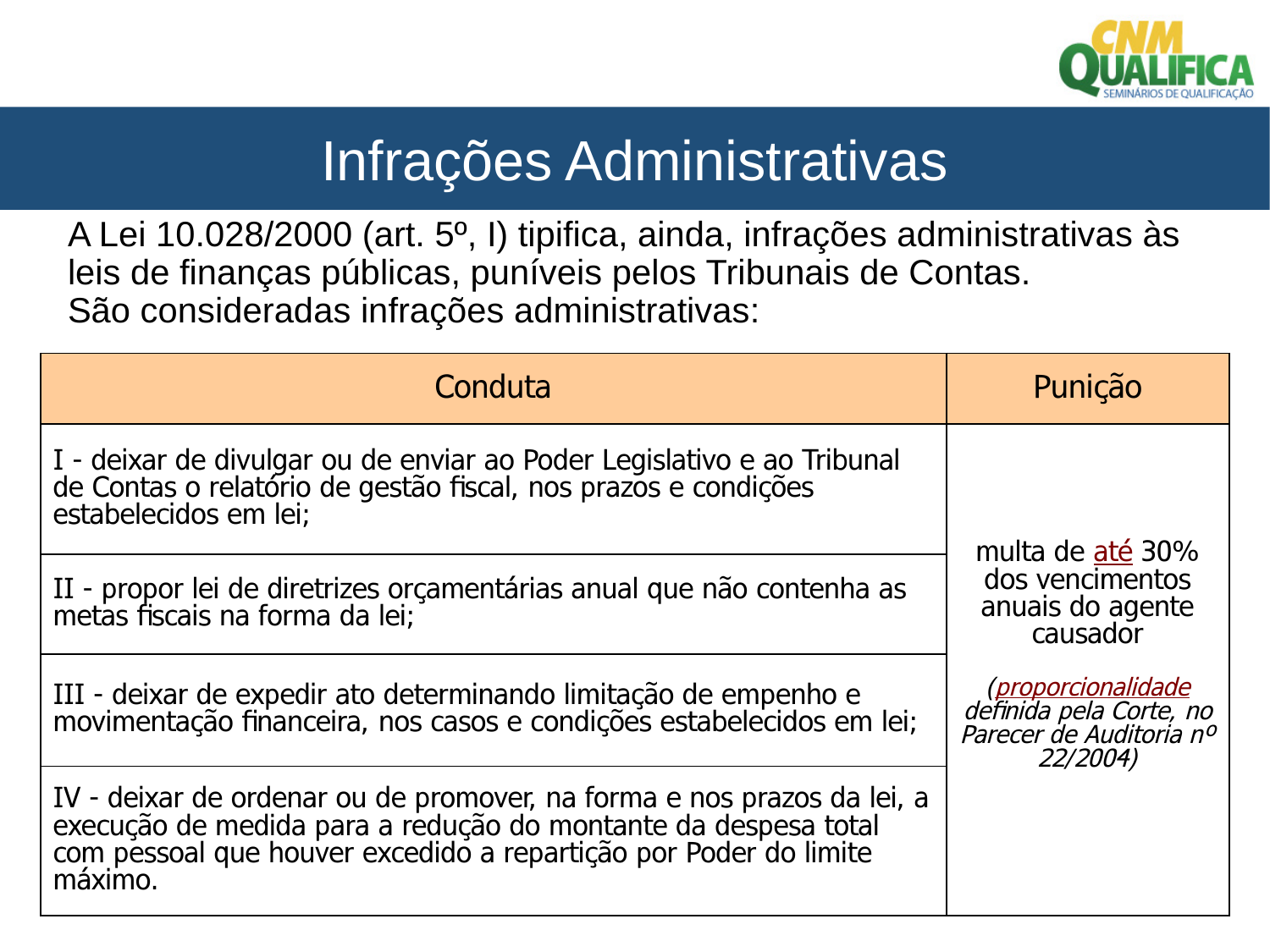

Infrações Administrativas
# A Lei 10.028/2000 (art. 5º, I) tipifica, ainda, infrações administrativas às leis de finanças públicas, puníveis pelos Tribunais de Contas. São consideradas infrações administrativas:
| Conduta | Punição |
| --- | --- |
| I - deixar de divulgar ou de enviar ao Poder Legislativo e ao Tribunal de Contas o relatório de gestão fiscal, nos prazos e condições estabelecidos em lei; | multa de até 30% dos vencimentos anuais do agente causador (proporcionalidade definida pela Corte, no Parecer de Auditoria nº 22/2004) |
| II - propor lei de diretrizes orçamentárias anual que não contenha as metas fiscais na forma da lei; |  |
| III - deixar de expedir ato determinando limitação de empenho e movimentação financeira, nos casos e condições estabelecidos em lei; |  |
| IV - deixar de ordenar ou de promover, na forma e nos prazos da lei, a execução de medida para a redução do montante da despesa total com pessoal que houver excedido a repartição por Poder do limite máximo. |  |